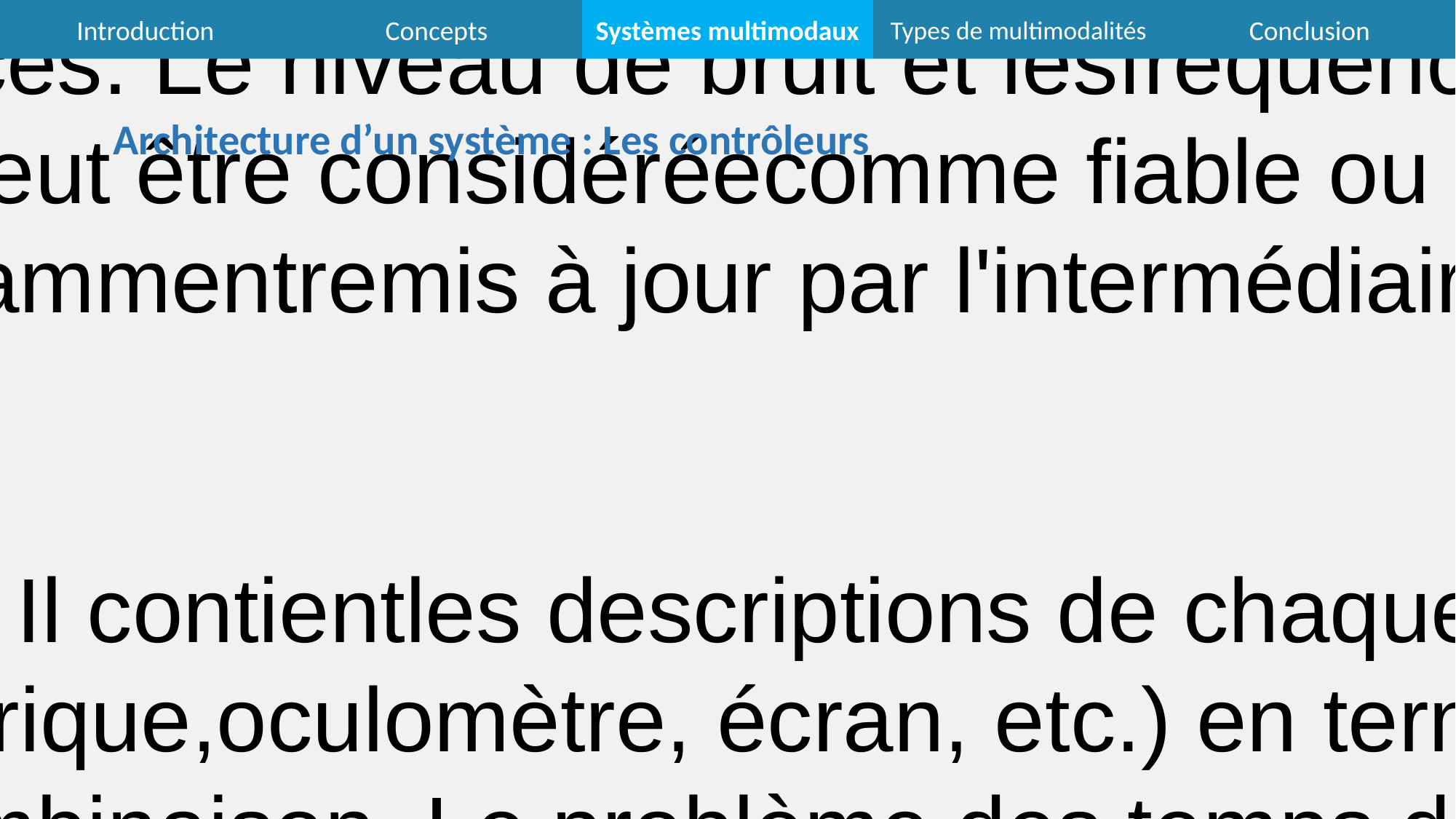

Le
modèle de l'environnement
 s'est avéré important dans l'étude menée, ce qui peut êtredû en partie au domaine de l'application de référence (avionique, navigation spatiale)

[Barès et al. 92]. Il contient des informations sur le contexte, influant sur le choix des différentsmédias, ainsi que les règles d'exploitation de ces connaissances. Le niveau de bruit et lesfréquences de vibration, par exemple, indiquent si la reconnaissance vocale peut être considéréecomme fiable ou momentanément inutilisable. Les paramètres de ce modèle sont constammentremis à jour par l'intermédiaire de capteurs de contexte.Le
modèle de l'interaction
 constitue une spécificité de l'interaction multimodale. Il contientles descriptions de chaque média (reconnaissance vocale, synthèse vocale, gant numérique,oculomètre, écran, etc.) en termes de capacités, conditions d'utilisation et contraintes decombinaison. Le problème des temps de réaction différents nécessite notamment un historiquerelatif à chaque média, afin de rendre possible l'interprétation d'entrées simultanées ainsi que lagestion de sorties multiples
Introduction
Concepts
Types de multimodalités
Conclusion
Systèmes multimodaux
Architecture d’un système : Les contrôleurs
Modèle de l'environnement

informations sur le contexte
choix des différents médias
les règles d'exploitation de ces connaissances (Le niveau de bruit et les fréquences de vibration..etc)

Modèle de l'interaction

spécificité de l'interaction multimodale
descriptions de chaque média (reconnaissance vocale, synthèse vocale, gant numérique,oculomètre, écran, etc
un historique d’interaction relatif à chaque média
19